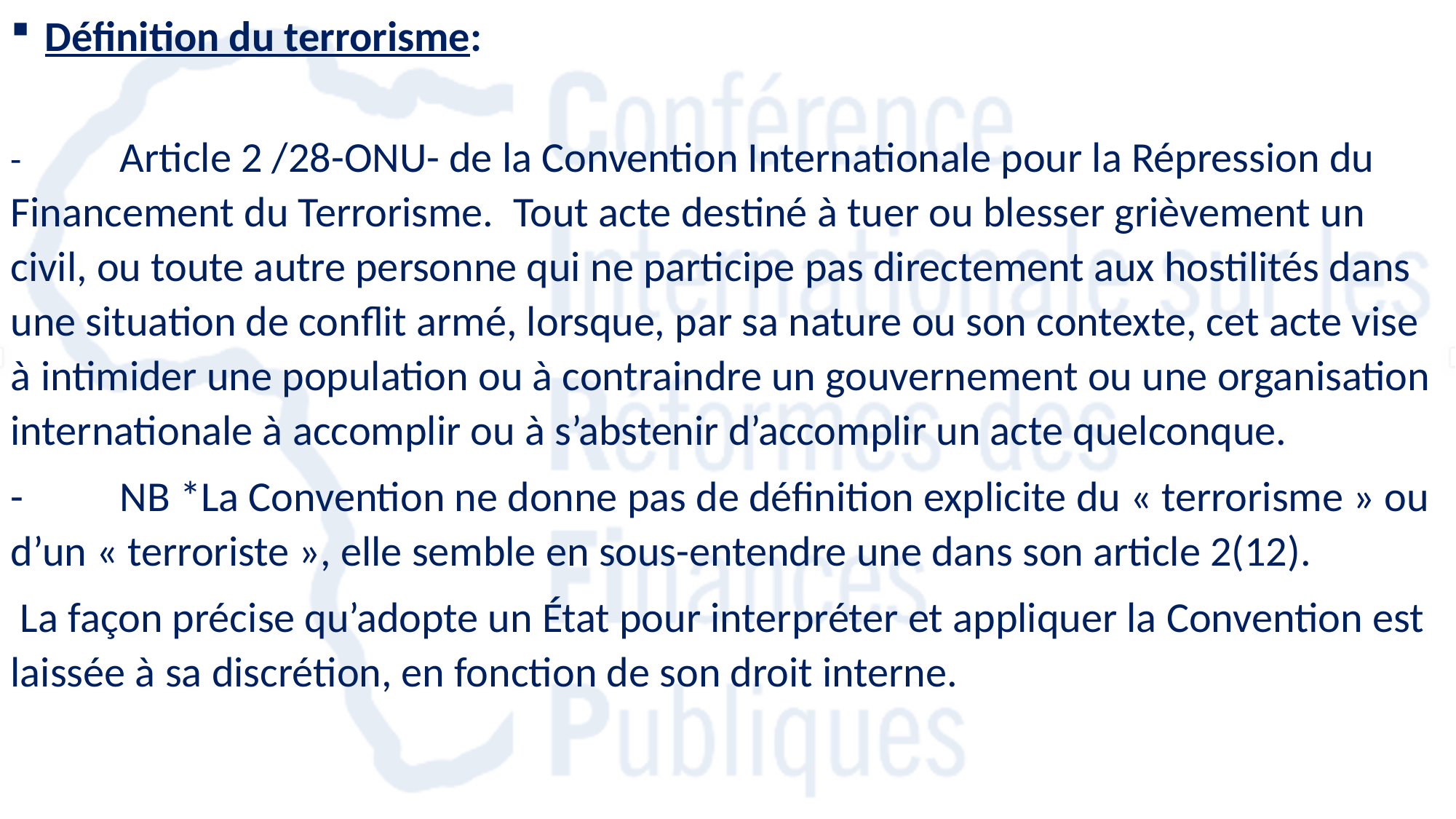

Définition du terrorisme:
-	Article 2 /28-ONU- de la Convention Internationale pour la Répression du Financement du Terrorisme.  Tout acte destiné à tuer ou blesser grièvement un civil, ou toute autre personne qui ne participe pas directement aux hostilités dans une situation de conflit armé, lorsque, par sa nature ou son contexte, cet acte vise à intimider une population ou à contraindre un gouvernement ou une organisation internationale à accomplir ou à s’abstenir d’accomplir un acte quelconque.
-	NB *La Convention ne donne pas de définition explicite du « terrorisme » ou d’un « terroriste », elle semble en sous-entendre une dans son article 2(12).
 La façon précise qu’adopte un État pour interpréter et appliquer la Convention est laissée à sa discrétion, en fonction de son droit interne.